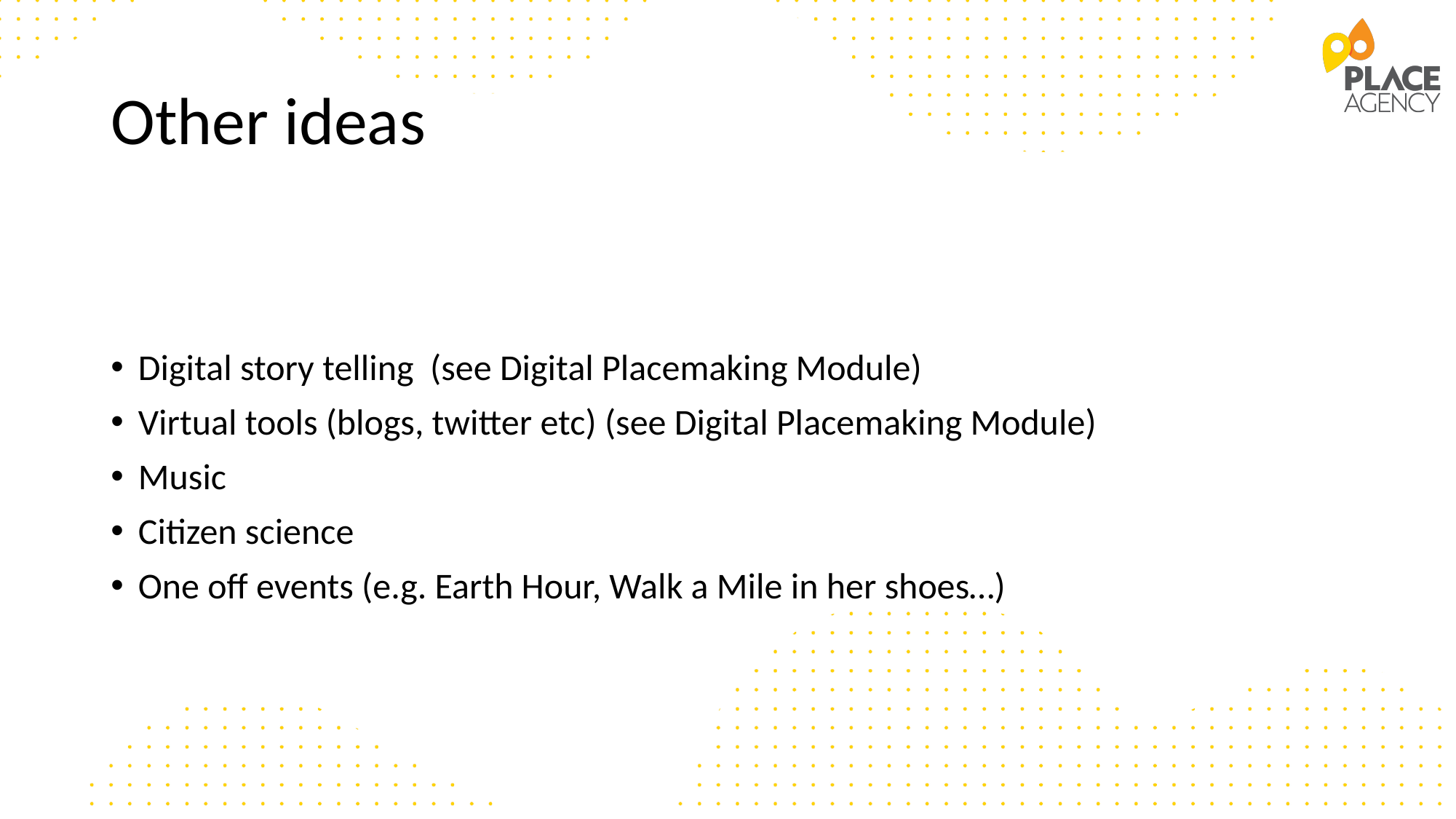

# Other ideas
Digital story telling  (see Digital Placemaking Module)
Virtual tools (blogs, twitter etc) (see Digital Placemaking Module)
Music
Citizen science
One off events (e.g. Earth Hour, Walk a Mile in her shoes…)